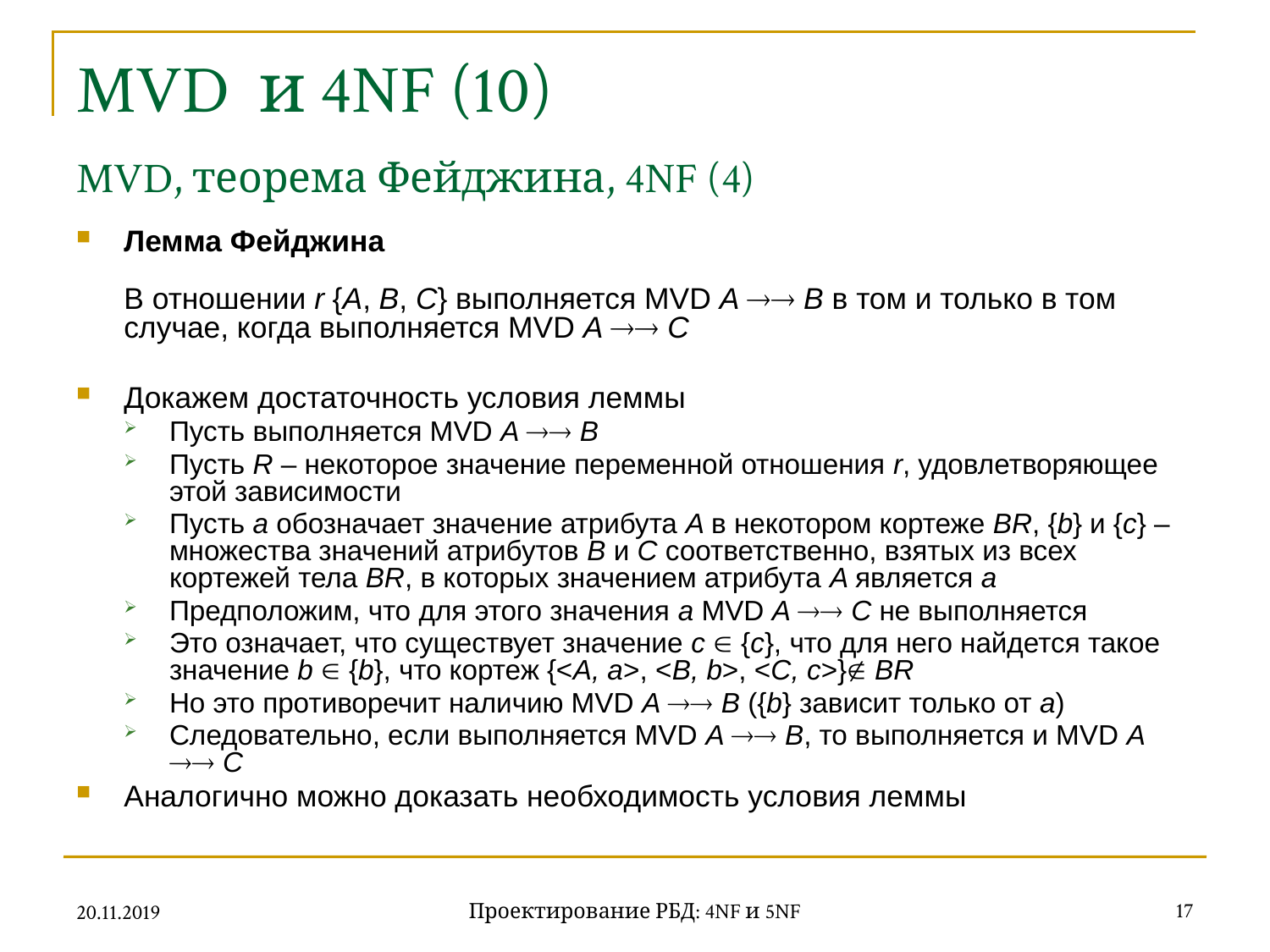

# MVD  и 4NF (10) MVD, теорема Фейджина, 4NF (4)
Лемма Фейджина
В отношении r {A, B, C} выполняется MVD A →→ B в том и только в том случае, когда выполняется MVD A →→ C
Докажем достаточность условия леммы
Пусть выполняется MVD A →→ B
Пусть R – некоторое значение переменной отношения r, удовлетворяющее этой зависимости
Пусть a обозначает значение атрибута A в некотором кортеже BR, {b} и {c} – множества значений атрибутов B и C соответственно, взятых из всех кортежей тела BR, в которых значением атрибута A является a
Предположим, что для этого значения a MVD A →→ C не выполняется
Это означает, что существует значение c ∈ {c}, что для него найдется такое значение b ∈ {b}, что кортеж {<A, a>, <B, b>, <C, c>}∉ BR
Но это противоречит наличию MVD A →→ B ({b} зависит только от a)
Следовательно, если выполняется MVD A →→ B, то выполняется и MVD A →→ C
Аналогично можно доказать необходимость условия леммы
20.11.2019
17
Проектирование РБД: 4NF и 5NF